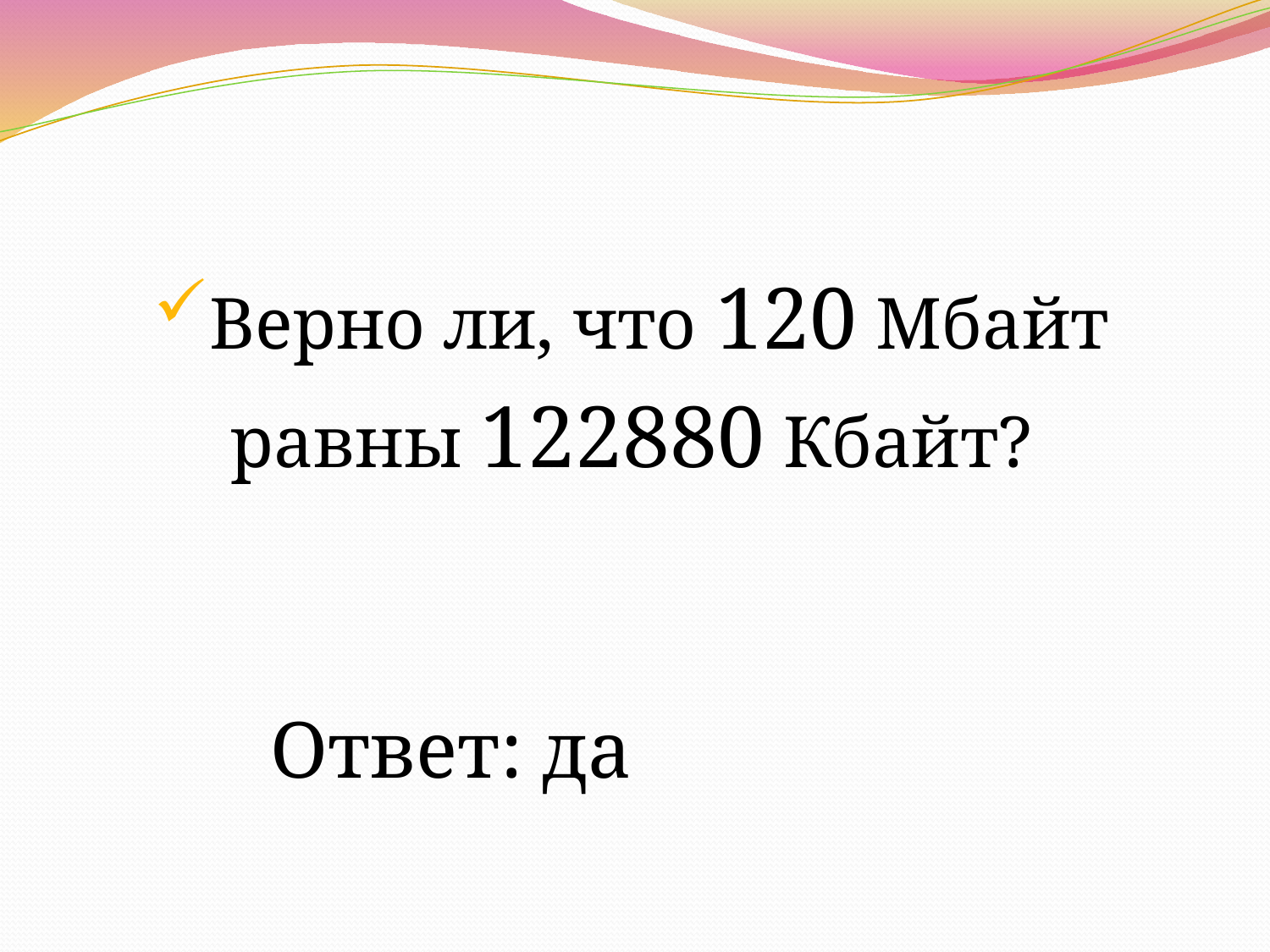

Верно ли, что 120 Мбайт
равны 122880 Кбайт?

Ответ: да